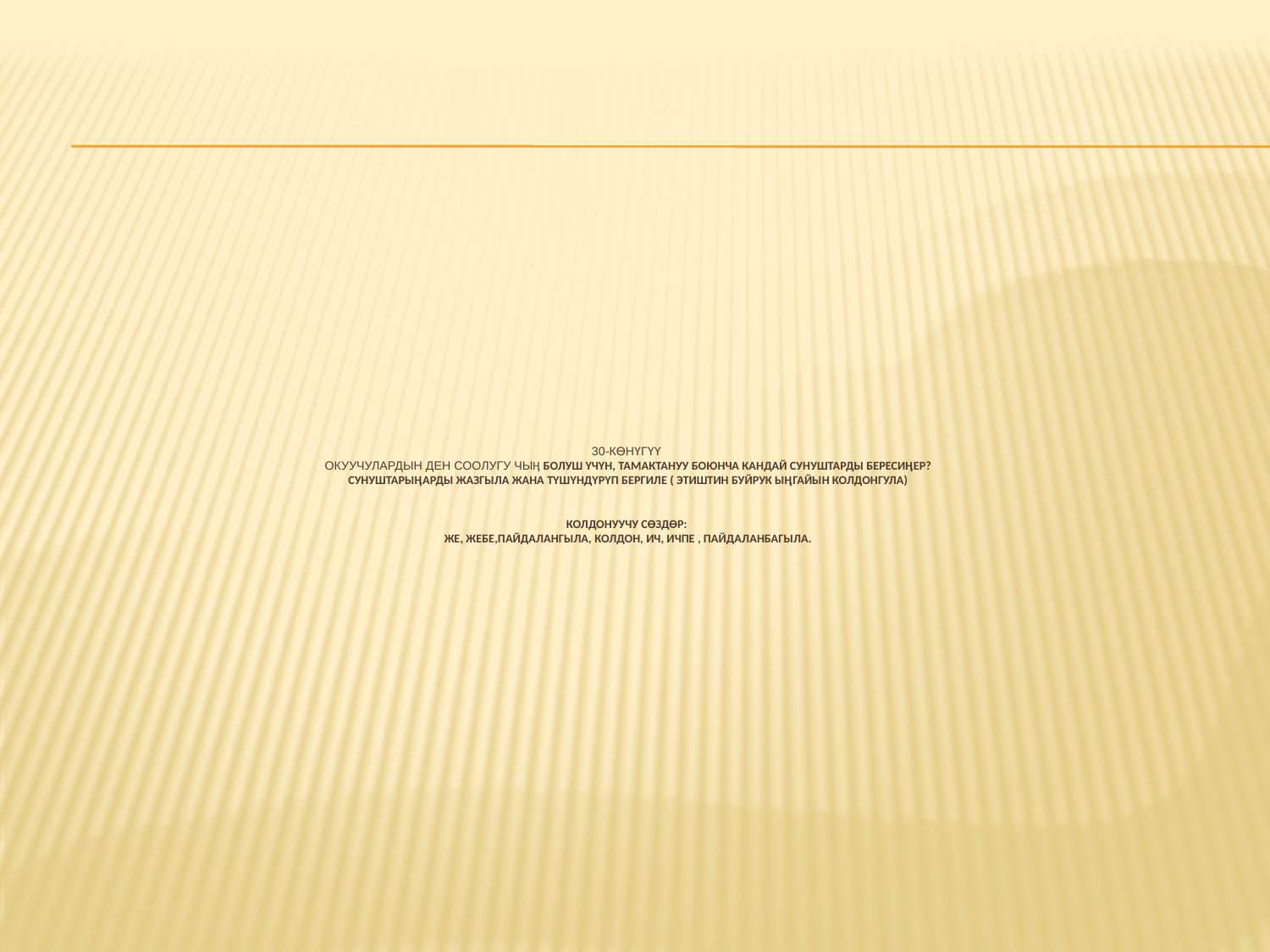

# 30-көнүгүү окуучулардын ден соолугу чыӉ болуш үчүн, тамактануу боюнча кандай сунуштарды бересиӉер? СунуштарыӉарды жазгыла жана түшүндүрүп бергиле ( этиштин буйрук ыӉгайын колдонгула) колдонуучу сөздөр: же, жебе,пайдалангыла, колдон, ич, ичпе , пайдаланбагыла.